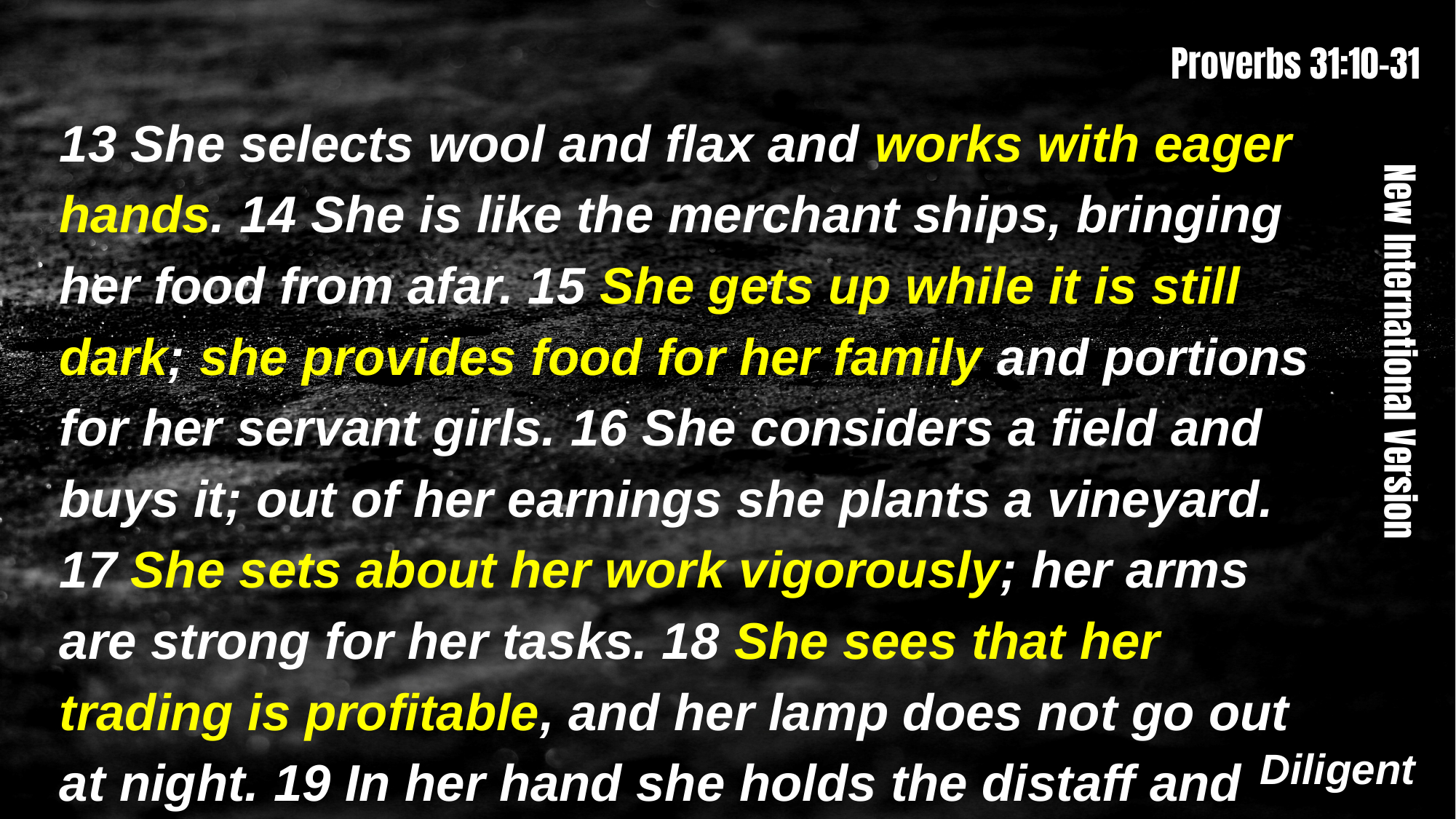

Proverbs 31:10-31
13 She selects wool and flax and works with eager hands. 14 She is like the merchant ships, bringing her food from afar. 15 She gets up while it is still dark; she provides food for her family and portions for her servant girls. 16 She considers a field and buys it; out of her earnings she plants a vineyard. 17 She sets about her work vigorously; her arms are strong for her tasks. 18 She sees that her trading is profitable, and her lamp does not go out at night. 19 In her hand she holds the distaff and grasps the spindle with her fingers.
New International Version
Diligent